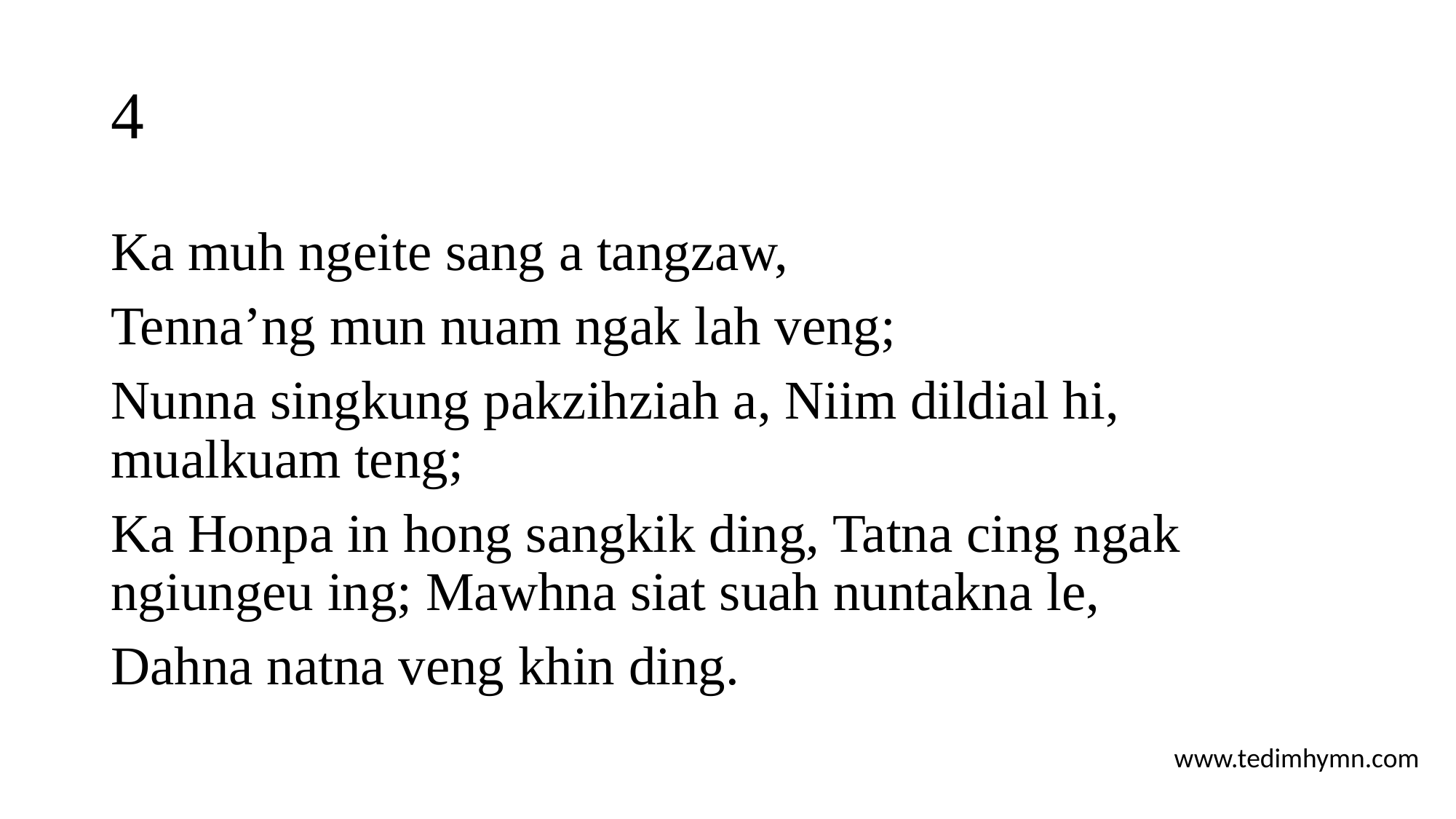

# 4
Ka muh ngeite sang a tangzaw,
Tenna’ng mun nuam ngak lah veng;
Nunna singkung pakzihziah a, Niim dildial hi, mualkuam teng;
Ka Honpa in hong sangkik ding, Tatna cing ngak ngiungeu ing; Mawhna siat suah nuntakna le,
Dahna natna veng khin ding.

www.tedimhymn.com